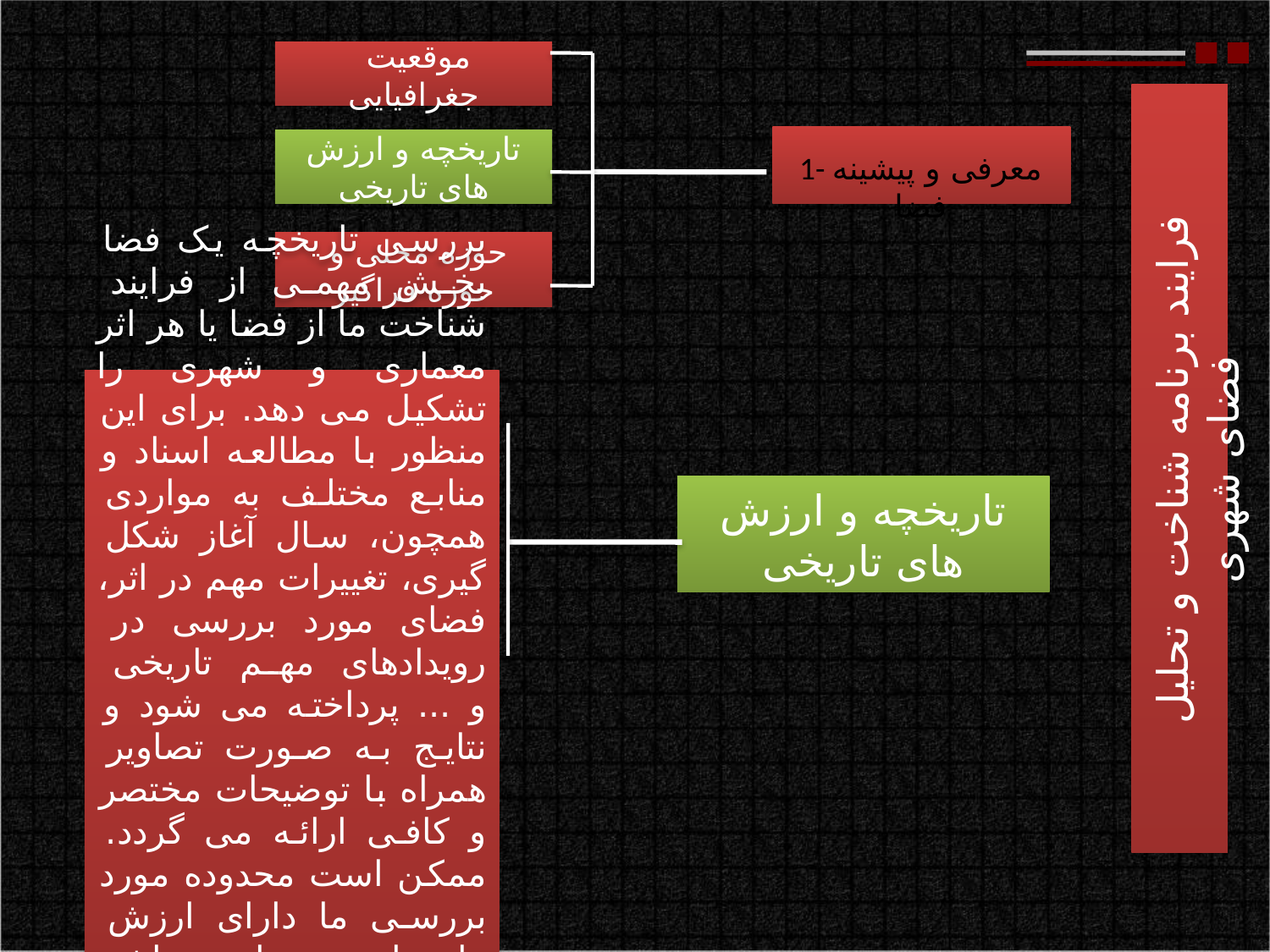

موقعیت جغرافیایی

تاریخچه و ارزش های تاریخی
1- معرفی و پیشینه فضا
فرایند برنامه شناخت و تحلیل فضای شهری
 حوزه محلی و حوزه فراگیر
بررسی تاریخچه یک فضا بخش مهمی از فرایند شناخت ما از فضا یا هر اثر معماری و شهری را تشکیل می دهد. برای این منظور با مطالعه اسناد و منابع مختلف به مواردی همچون، سال آغاز شکل گیری، تغییرات مهم در اثر، فضای مورد بررسی در رویدادهای مهم تاریخی و ... پرداخته می شود و نتایج به صورت تصاویر همراه با توضیحات مختصر و کافی ارائه می گردد. ممکن است محدوده مورد بررسی ما دارای ارزش های تاریخی خاصی باشد که این موارد کاملا باید لحاظ گردد همچون میدان عباسعلی گرگان
تاریخچه و ارزش های تاریخی